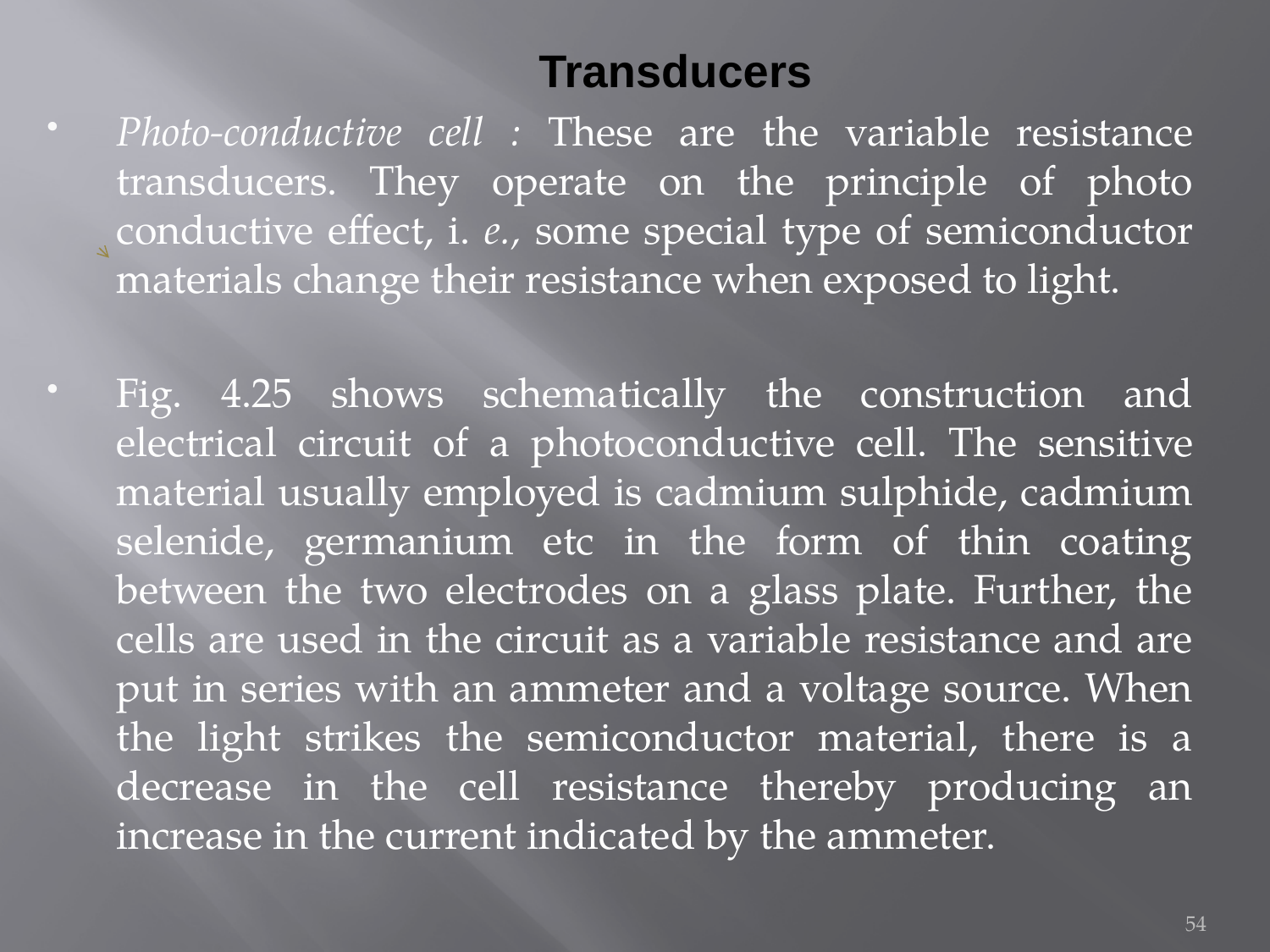

# Transducers
Photo-conductive cell : These are the variable resistance transducers. They operate on the principle of photo conductive effect, i. e., some special type of semiconductor materials change their resistance when exposed to light.

Fig. 4.25 shows schematically the construction and electrical circuit of a photo­conductive cell. The sensitive material usually employed is cadmium sulphide, cadmium selenide, germanium etc in the form of thin coating between the two electrodes on a glass plate. Further, the cells are used in the circuit as a variable resistance and are put in series with an ammeter and a voltage source. When the light strikes the semiconductor material, there is a decrease in the cell resistance thereby producing an increase in the current indicated by the ammeter.

54